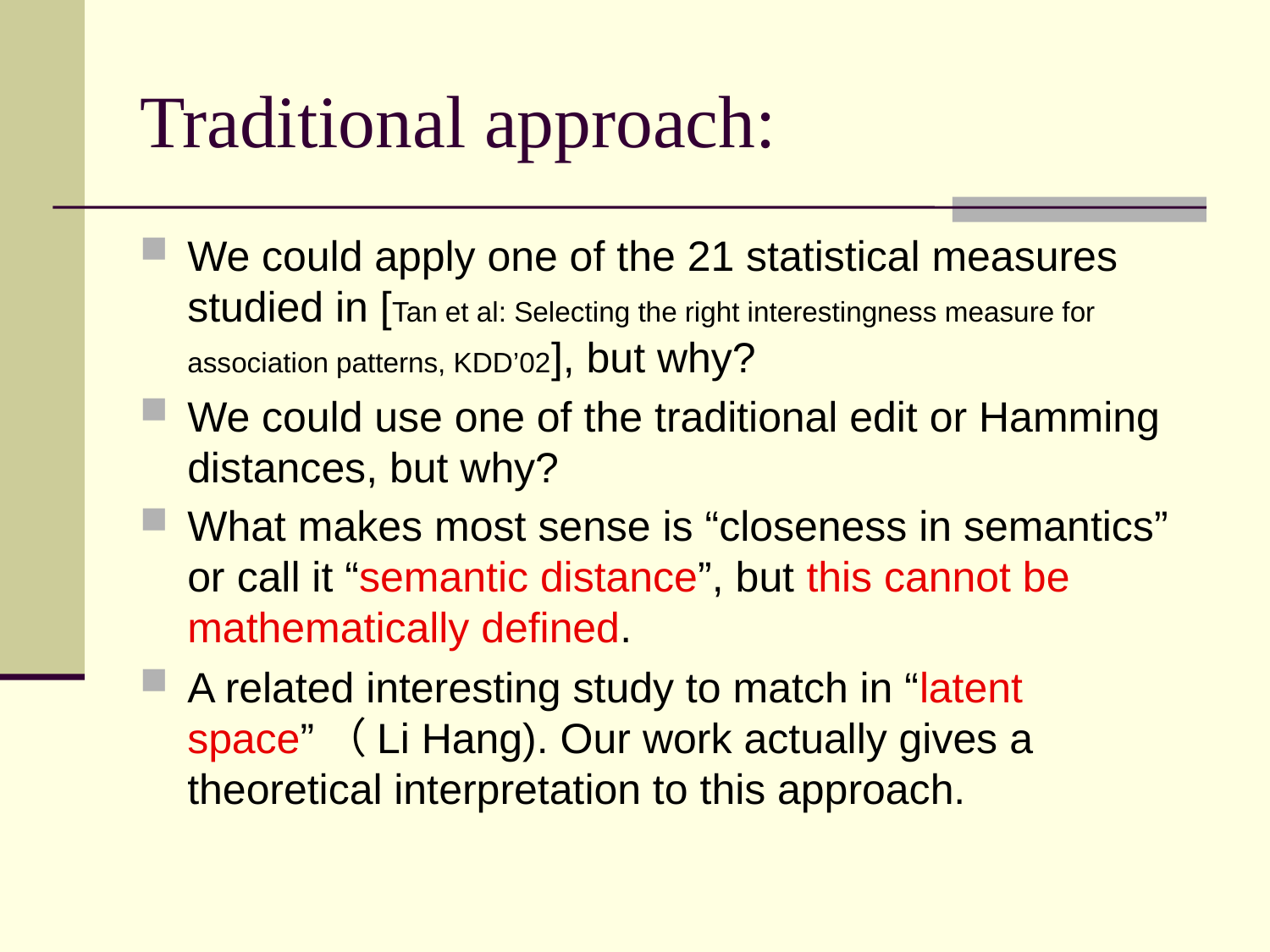

# Traditional approach:
We could apply one of the 21 statistical measures studied in [Tan et al: Selecting the right interestingness measure for association patterns, KDD’02], but why?
We could use one of the traditional edit or Hamming distances, but why?
What makes most sense is “closeness in semantics” or call it “semantic distance”, but this cannot be mathematically defined.
A related interesting study to match in “latent space”（Li Hang). Our work actually gives a theoretical interpretation to this approach.